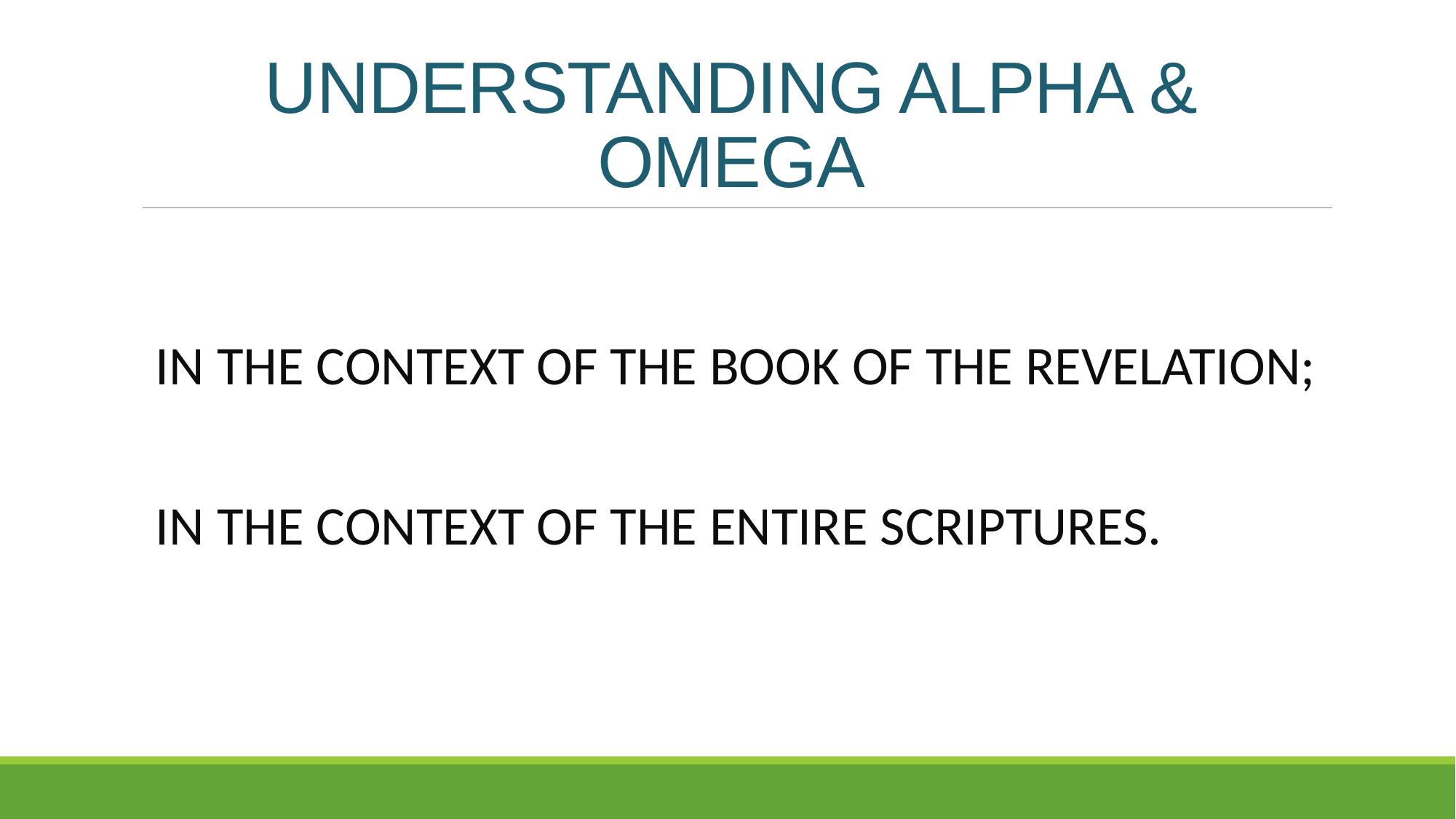

# UNDERSTANDING ALPHA & OMEGA

 IN THE CONTEXT OF THE BOOK OF THE REVELATION;

 IN THE CONTEXT OF THE ENTIRE SCRIPTURES.